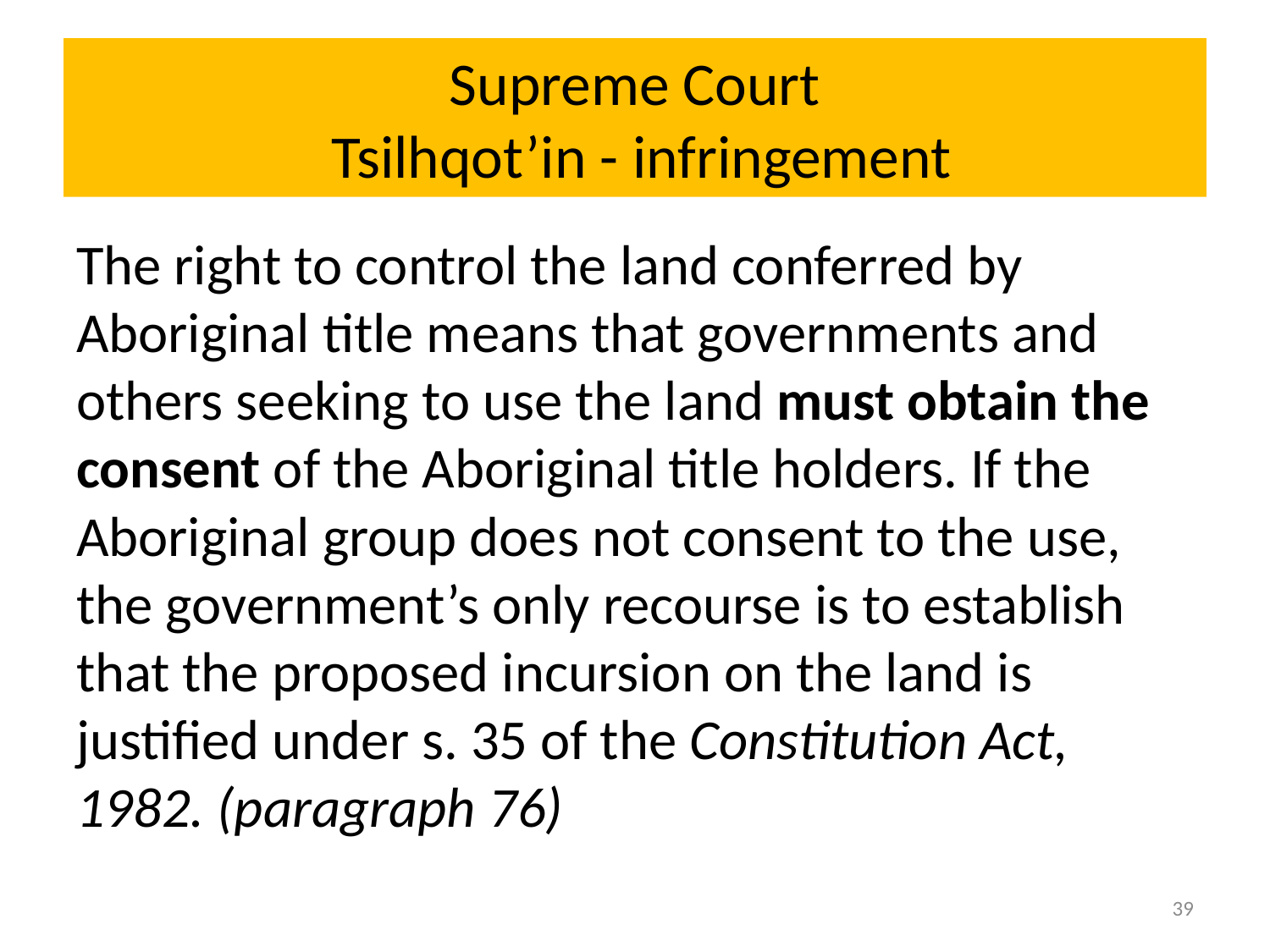

# Supreme Court Tsilhqot’in - infringement
The right to control the land conferred by Aboriginal title means that governments and others seeking to use the land must obtain the consent of the Aboriginal title holders. If the Aboriginal group does not consent to the use, the government’s only recourse is to establish that the proposed incursion on the land is justified under s. 35 of the Constitution Act, 1982. (paragraph 76)

39